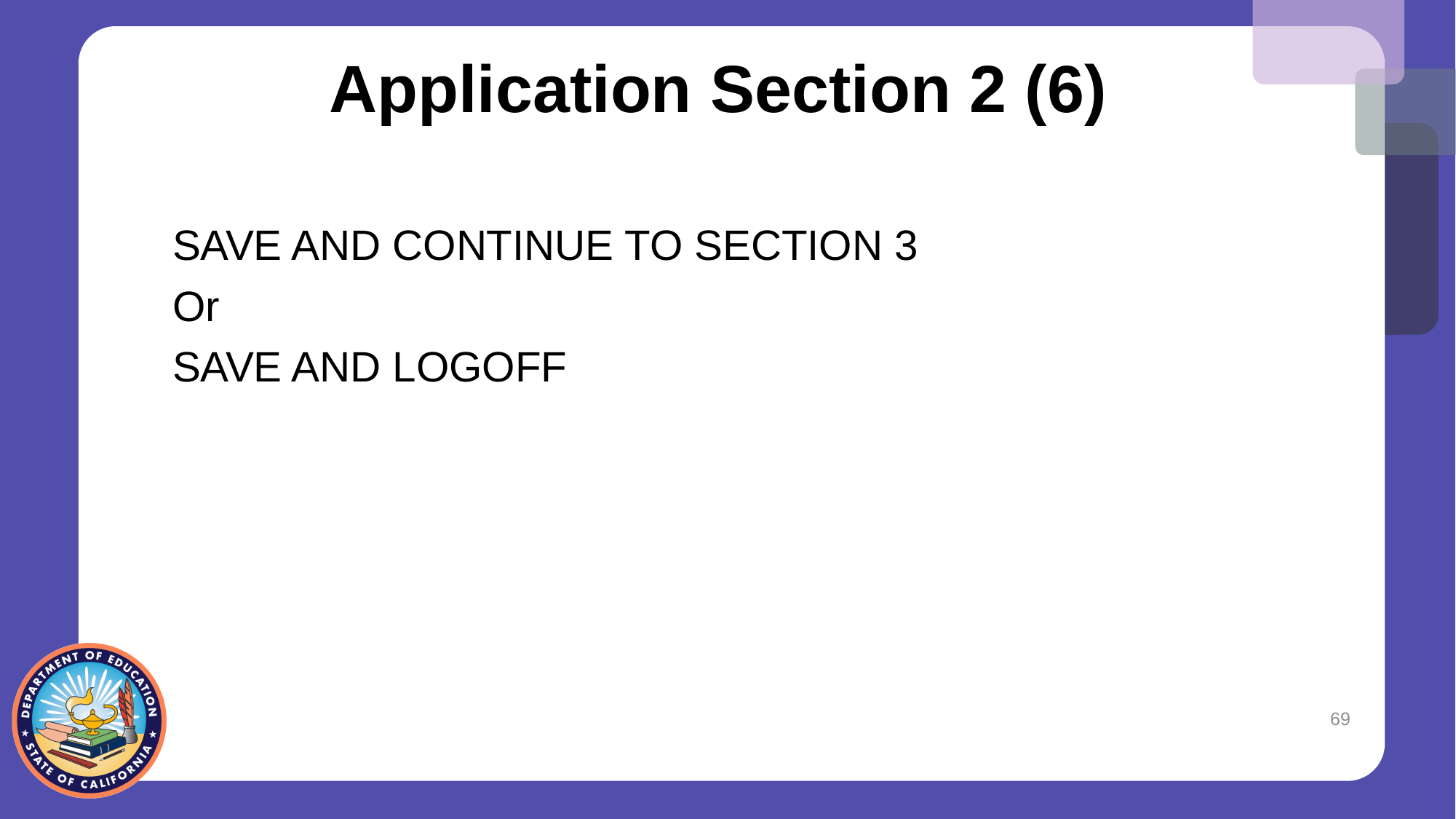

# Application Section 2 (6)
SAVE AND CONTINUE TO SECTION 3
Or
SAVE AND LOGOFF
69